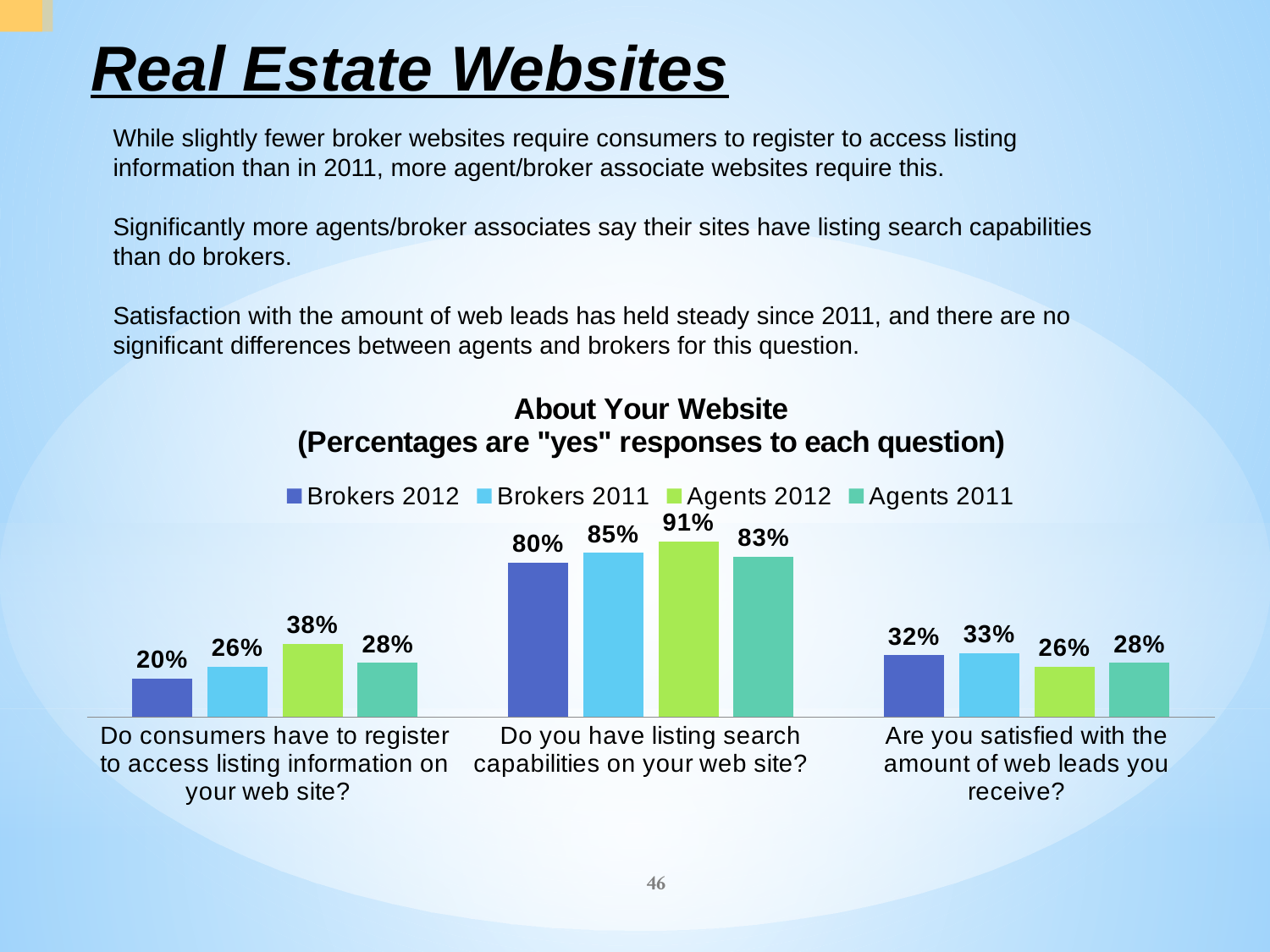

Real Estate Websites
While slightly fewer broker websites require consumers to register to access listing information than in 2011, more agent/broker associate websites require this.

Significantly more agents/broker associates say their sites have listing search capabilities than do brokers.

Satisfaction with the amount of web leads has held steady since 2011, and there are no significant differences between agents and brokers for this question.

### Chart: About Your Website
(Percentages are "yes" responses to each question)

| Category | Brokers 2012 | Brokers 2011 | Agents 2012 | Agents 2011 |
|---|---|---|---|---|
| Do consumers have to register to access listing information on your web site?   | 0.2 | 0.26 | 0.38 | 0.28 |
| Do you have listing search capabilities on your web site?    | 0.8 | 0.85 | 0.91 | 0.83 |
| Are you satisfied with the amount of web leads you receive?    | 0.32 | 0.33 | 0.26 | 0.28 |
46